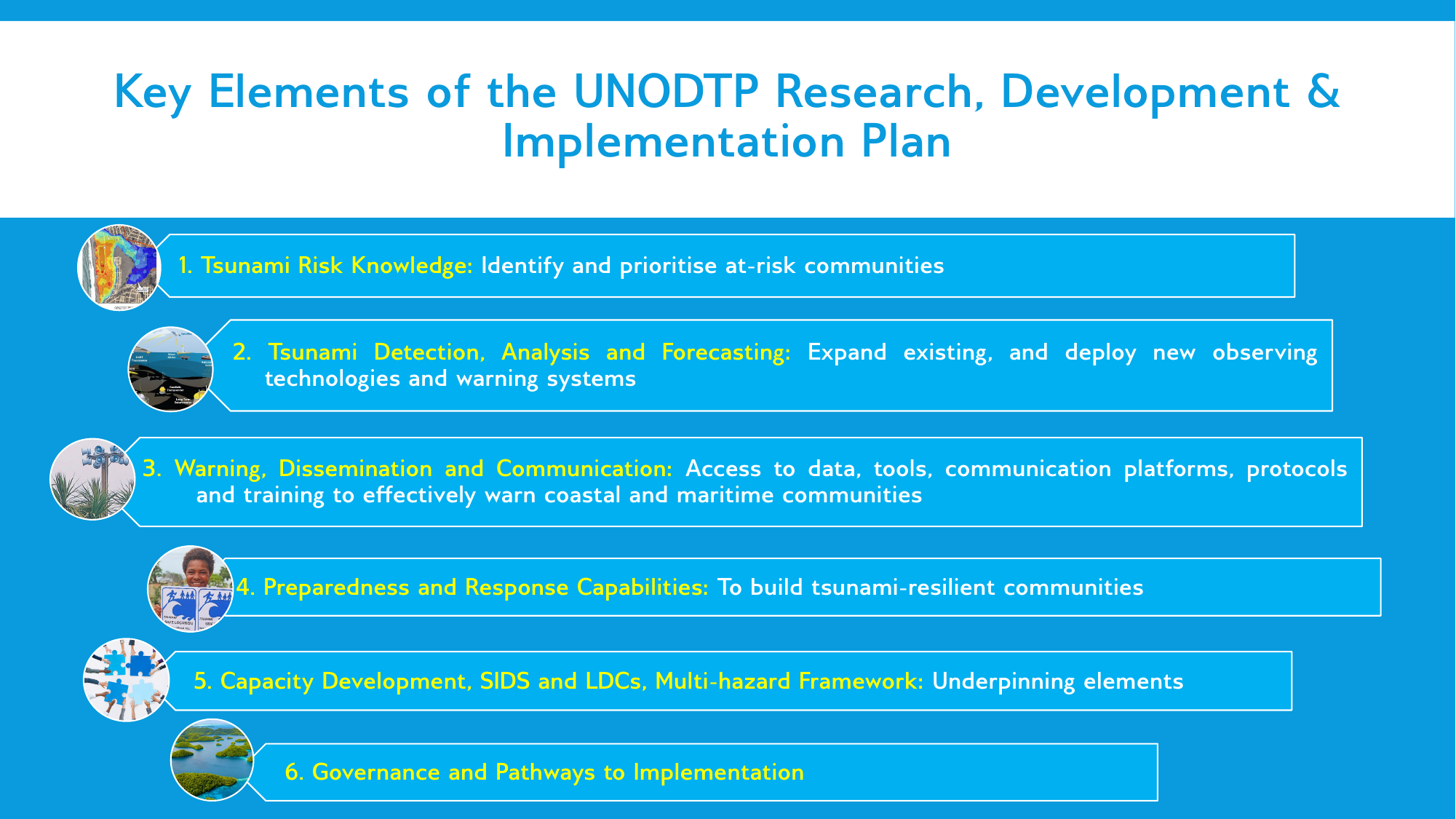

# Key Elements of the UNODTP Research, Development & Implementation Plan

1. Tsunami Risk Knowledge: Identify and prioritise at-risk communities

2. Tsunami Detection, Analysis and Forecasting: Expand existing, and deploy new observing technologies and warning systems

3. Warning, Dissemination and Communication: Access to data, tools, communication platforms, protocols and training to effectively warn coastal and maritime communities

4. Preparedness and Response Capabilities: To build tsunami-resilient communities

 5. Capacity Development, SIDS and LDCs, Multi-hazard Framework: Underpinning elements

 6. Governance and Pathways to Implementation